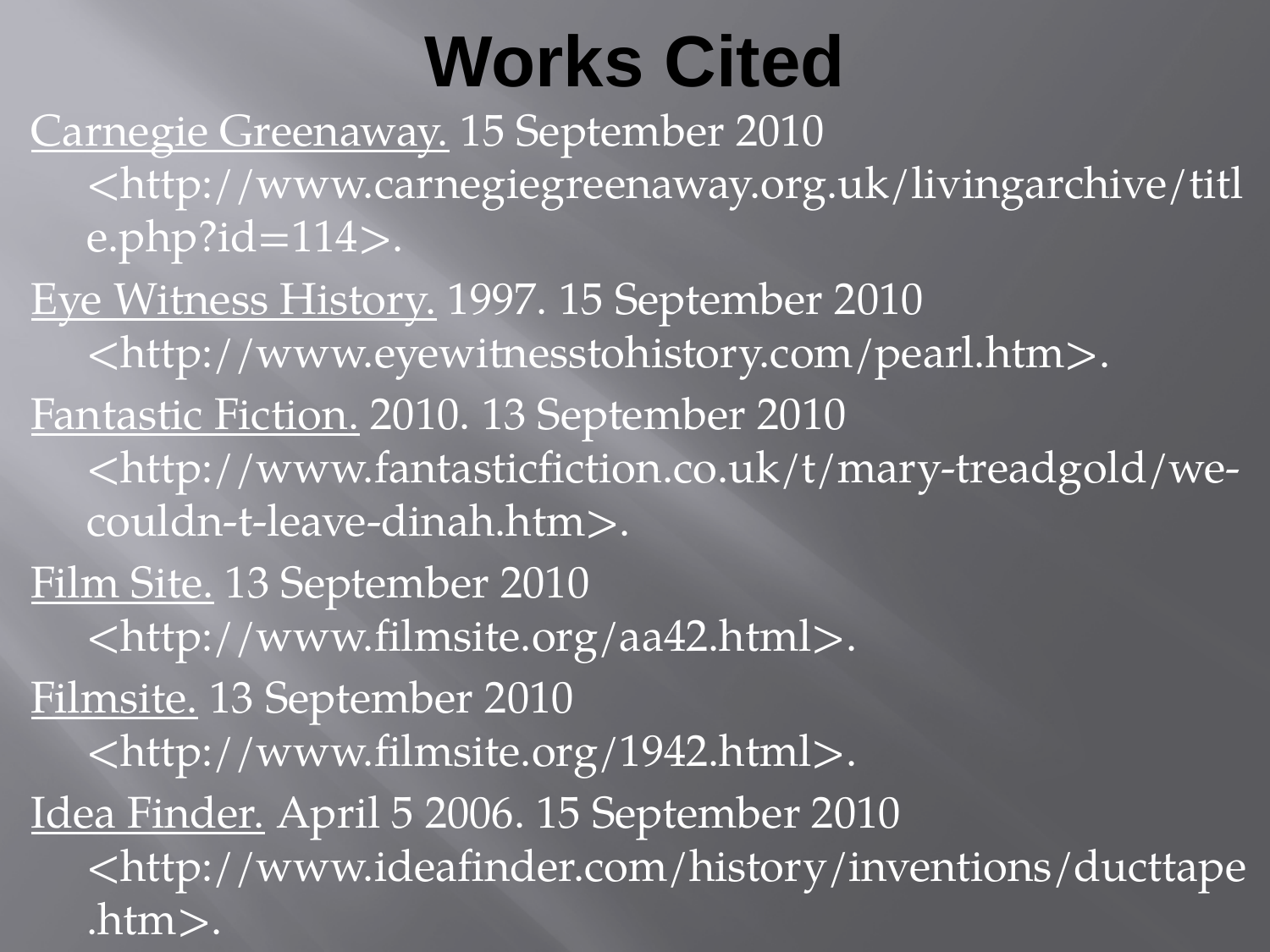

# Works Cited
Carnegie Greenaway. 15 September 2010 <http://www.carnegiegreenaway.org.uk/livingarchive/title.php?id=114>.
Eye Witness History. 1997. 15 September 2010 <http://www.eyewitnesstohistory.com/pearl.htm>.
Fantastic Fiction. 2010. 13 September 2010 <http://www.fantasticfiction.co.uk/t/mary-treadgold/we-couldn-t-leave-dinah.htm>.
Film Site. 13 September 2010 <http://www.filmsite.org/aa42.html>.
Filmsite. 13 September 2010 <http://www.filmsite.org/1942.html>.
Idea Finder. April 5 2006. 15 September 2010 <http://www.ideafinder.com/history/inventions/ducttape.htm>.